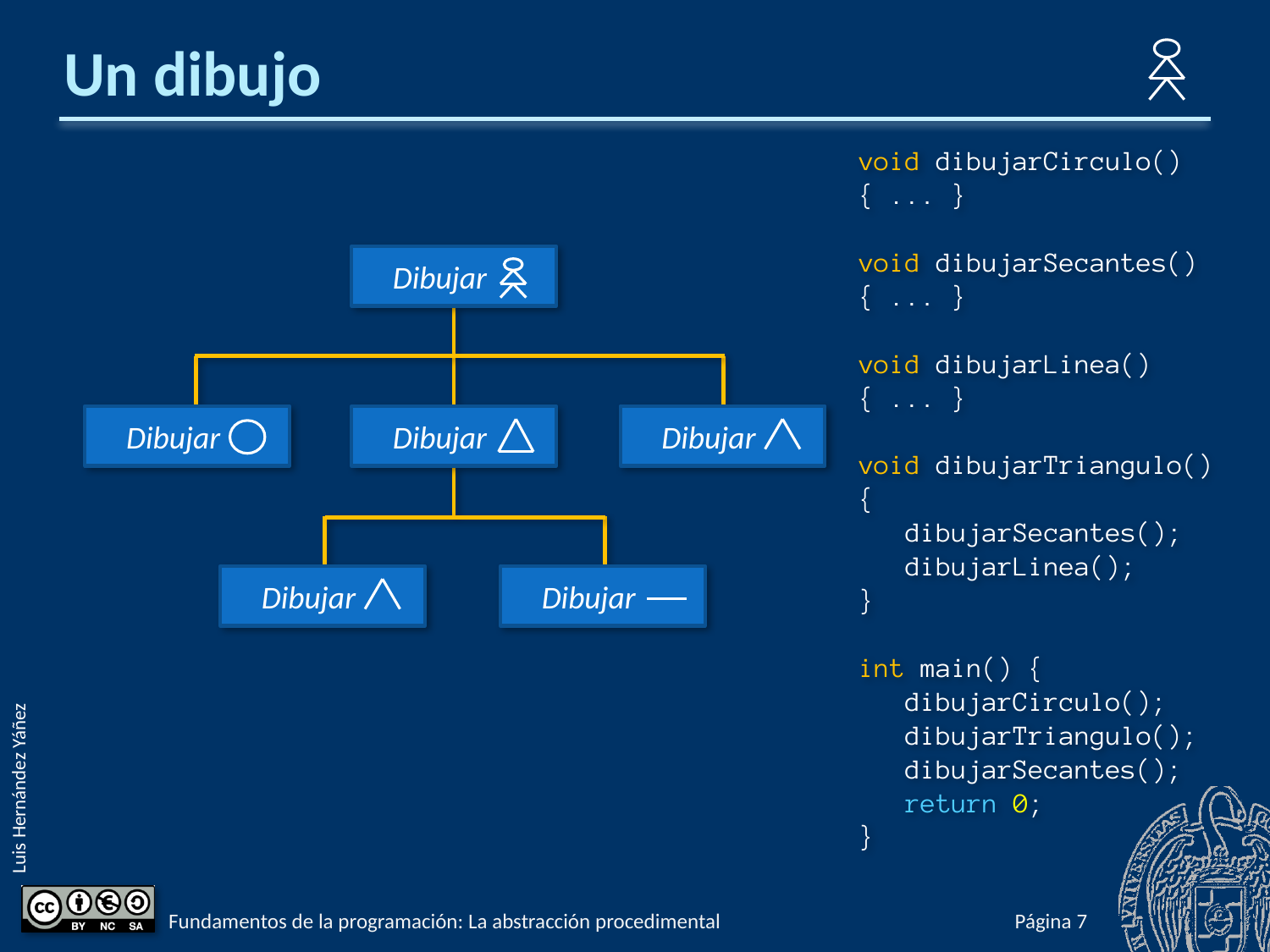

# Un dibujo

void dibujarCirculo()
{ ... }

void dibujarSecantes()
{ ... }

void dibujarLinea()
{ ... }

void dibujarTriangulo()
{
   dibujarSecantes();
   dibujarLinea();
}

int main() {
   dibujarCirculo();
   dibujarTriangulo();
   dibujarSecantes();
   return 0;
}
    Dibujar

    Dibujar

    Dibujar
    Dibujar
    Dibujar
    Dibujar
Fundamentos de la programación: La abstracción procedimental
Página 7